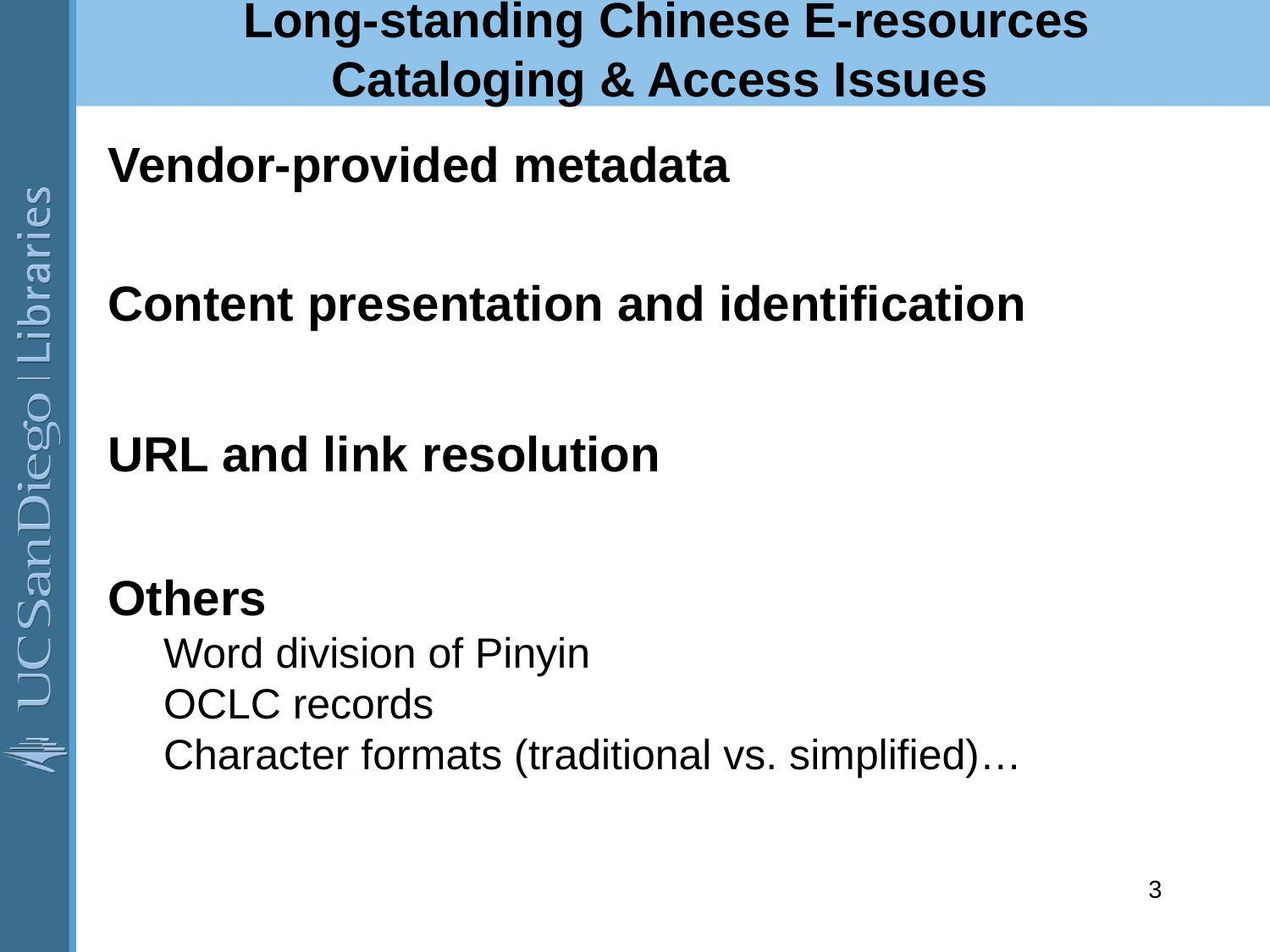

# Long-standing Chinese E-resources Cataloging & Access Issues
Vendor-provided metadata

Content presentation and identification

URL and link resolution

Others
Word division of Pinyin
OCLC records
Character formats (traditional vs. simplified)…

3